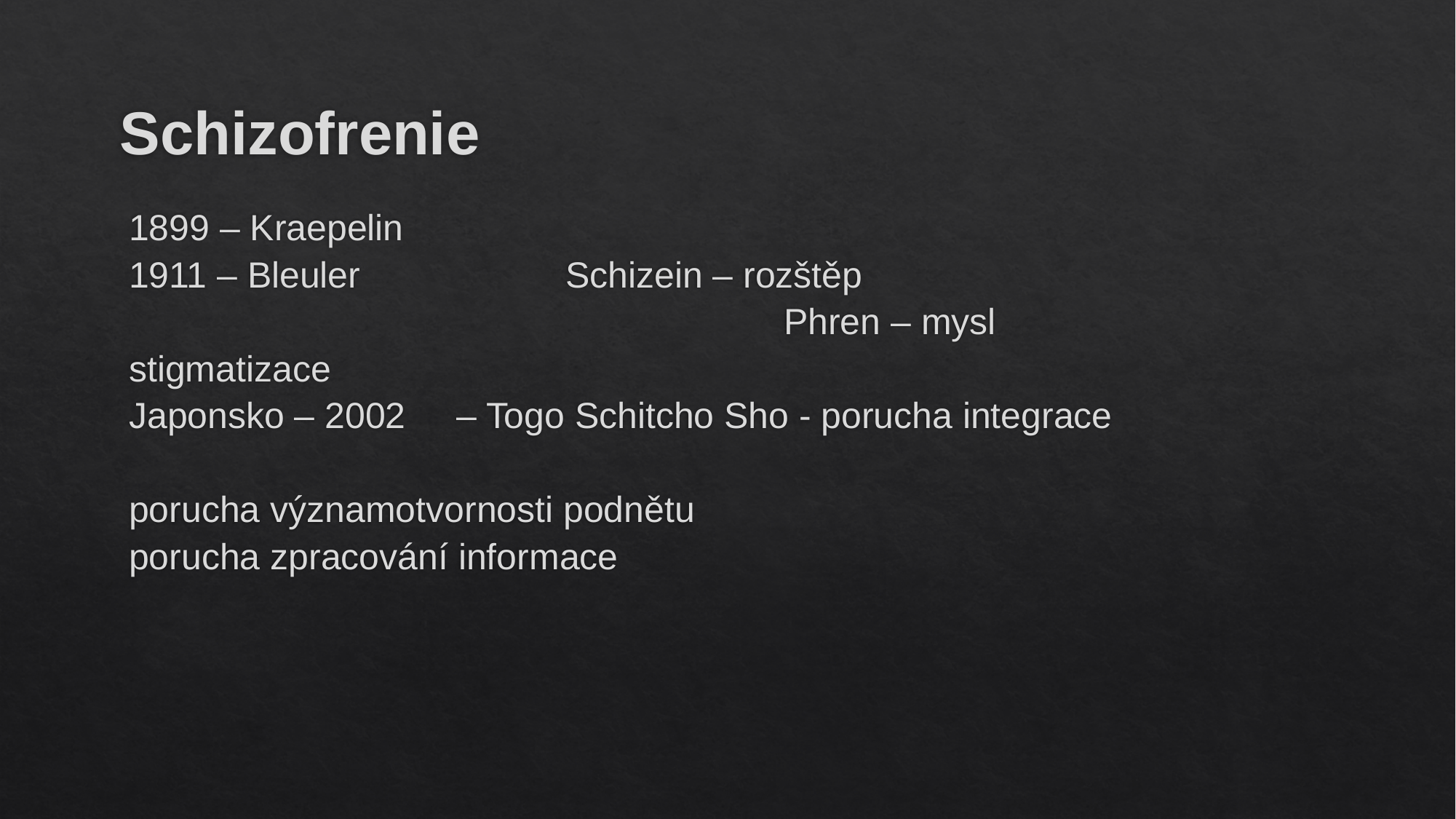

# Schizofrenie
1899 – Kraepelin
1911 – Bleuler		Schizein – rozštěp
						Phren – mysl
stigmatizace
Japonsko – 2002 	– Togo Schitcho Sho - porucha integrace

porucha významotvornosti podnětu
porucha zpracování informace